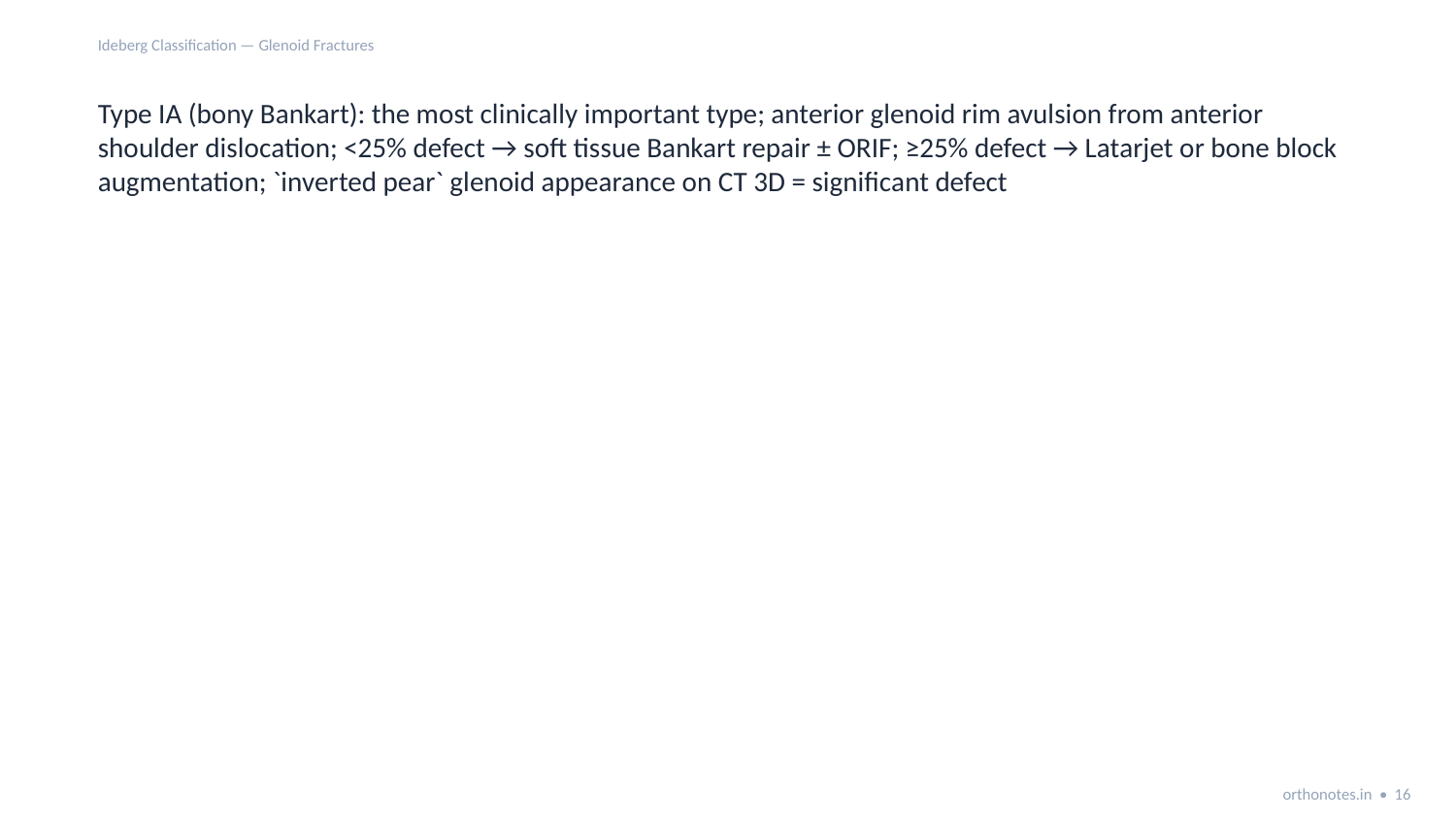

Ideberg Classification — Glenoid Fractures
Type IA (bony Bankart): the most clinically important type; anterior glenoid rim avulsion from anterior shoulder dislocation; <25% defect → soft tissue Bankart repair ± ORIF; ≥25% defect → Latarjet or bone block augmentation; `inverted pear` glenoid appearance on CT 3D = significant defect
orthonotes.in  •  16